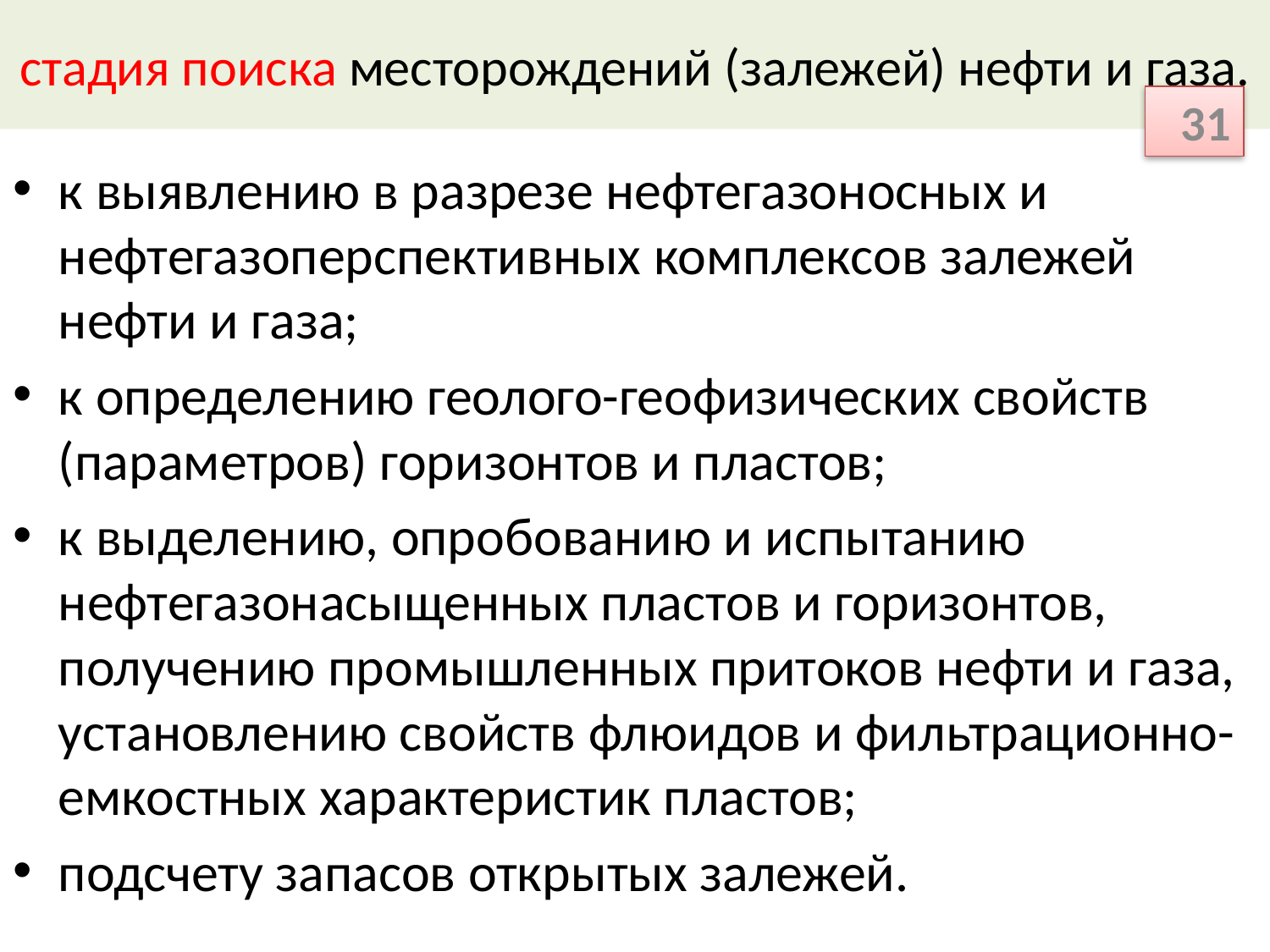

# стадия поиска месторождений (залежей) нефти и газа.
31
к выявлению в разрезе нефтегазоносных и нефтегазоперспективных комплексов залежей нефти и газа;
к определению геолого-геофизических свойств (параметров) горизонтов и пластов;
к выделению, опробованию и испытанию нефтегазонасыщенных пластов и горизонтов, получению промышленных притоков нефти и газа, установлению свойств флюидов и фильтрационно-емкостных характеристик пластов;
подсчету запасов открытых залежей.